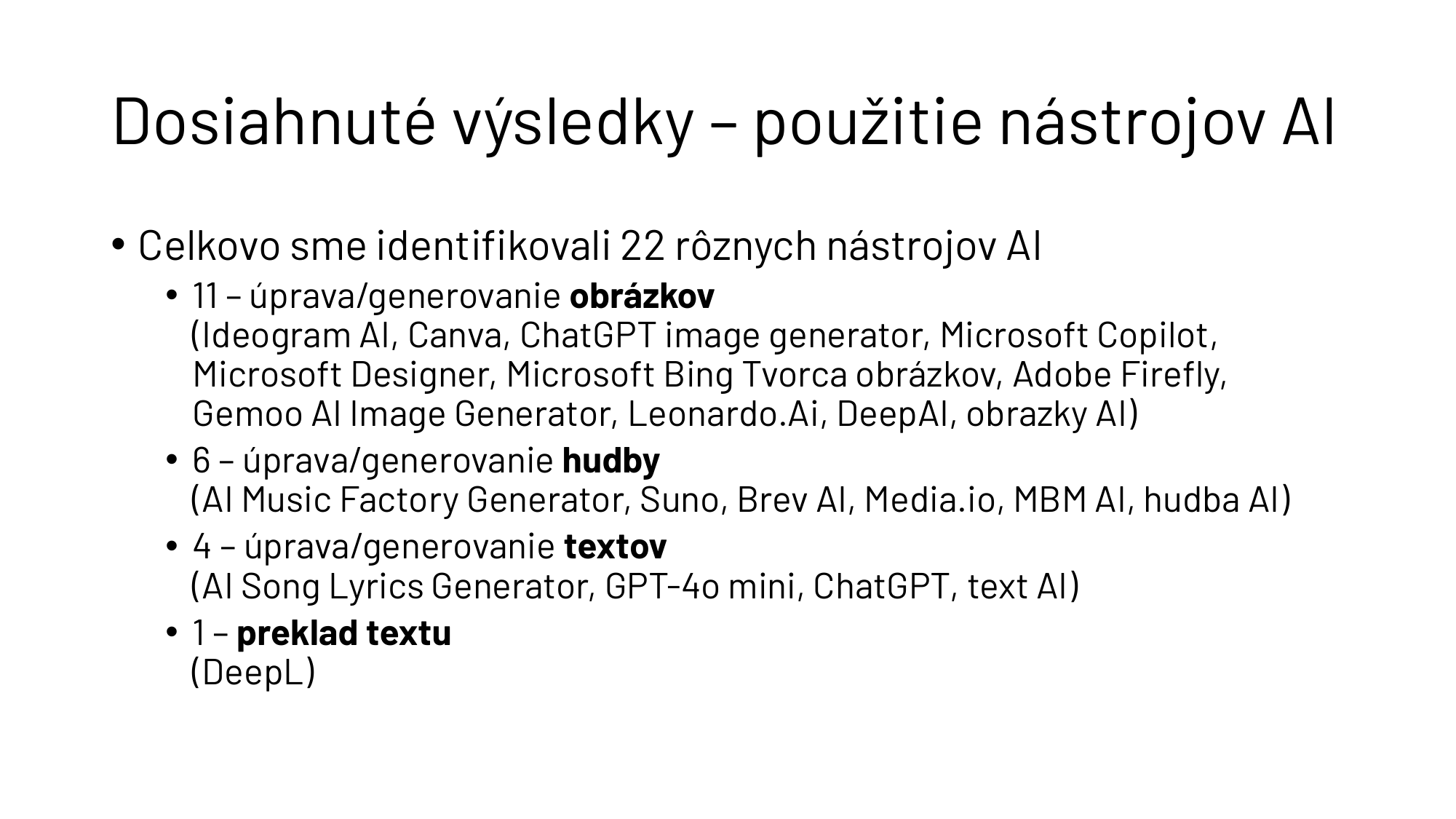

# Dosiahnuté výsledky – použitie nástrojov AI
Celkovo sme identifikovali 22 rôznych nástrojov AI
11 – úprava/generovanie obrázkov
(Ideogram AI, Canva, ChatGPT image generator, Microsoft Copilot, Microsoft Designer, Microsoft Bing Tvorca obrázkov, Adobe Firefly, Gemoo AI Image Generator, Leonardo.Ai, DeepAI, obrazky AI)
6 – úprava/generovanie hudby
(AI Music Factory Generator, Suno, Brev AI, Media.io, MBM AI, hudba AI)
4 – úprava/generovanie textov
(AI Song Lyrics Generator, GPT-4o mini, ChatGPT, text AI)
1 – preklad textu
(DeepL)